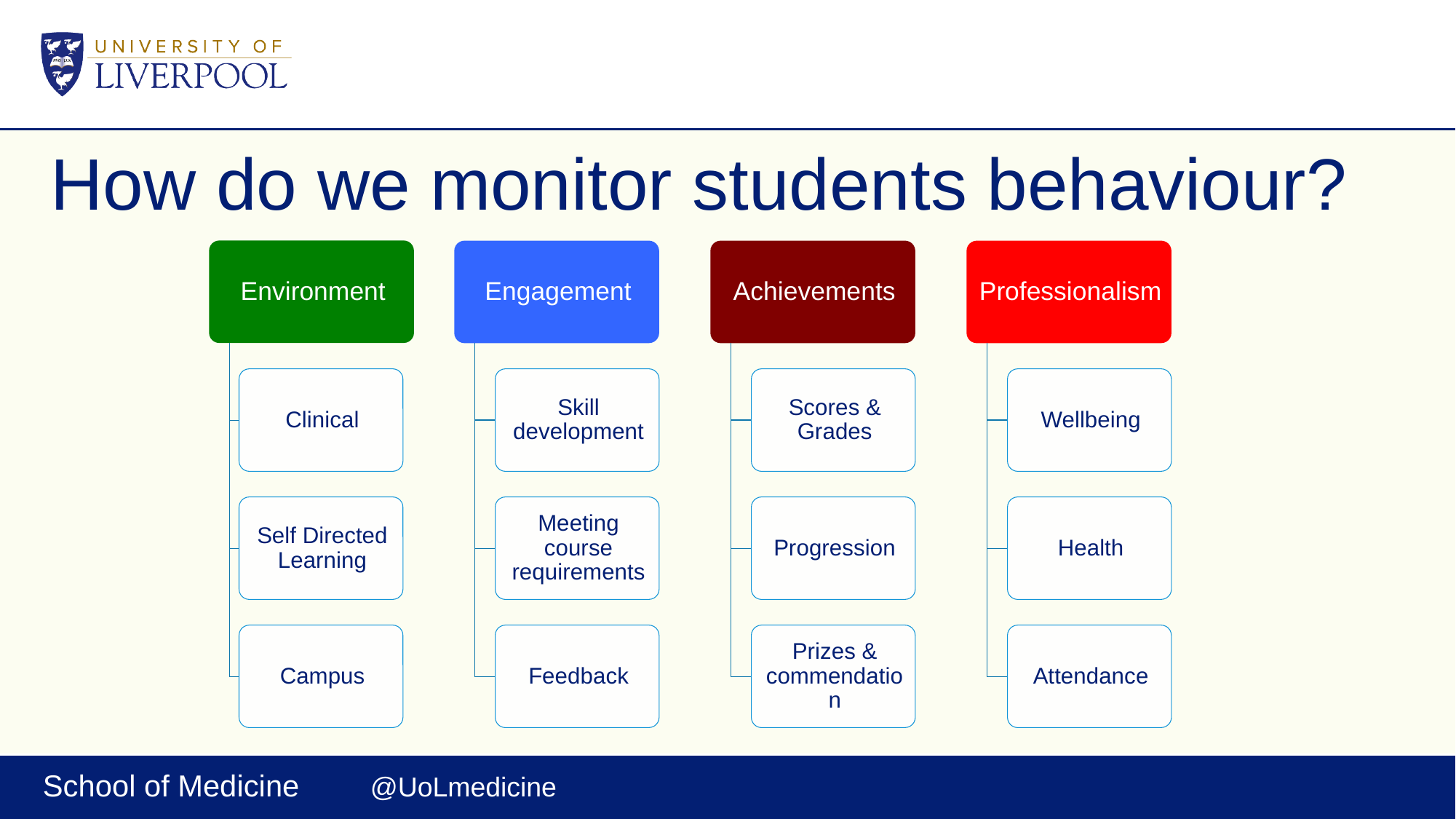

# How do we monitor students behaviour?
Environment
Clinical
Self Directed Learning
Campus
Engagement
Skill development
Meeting course requirements
Feedback
Achievements
Scores & Grades
Progression
Prizes & commendation
Professionalism
Wellbeing
Health
Attendance